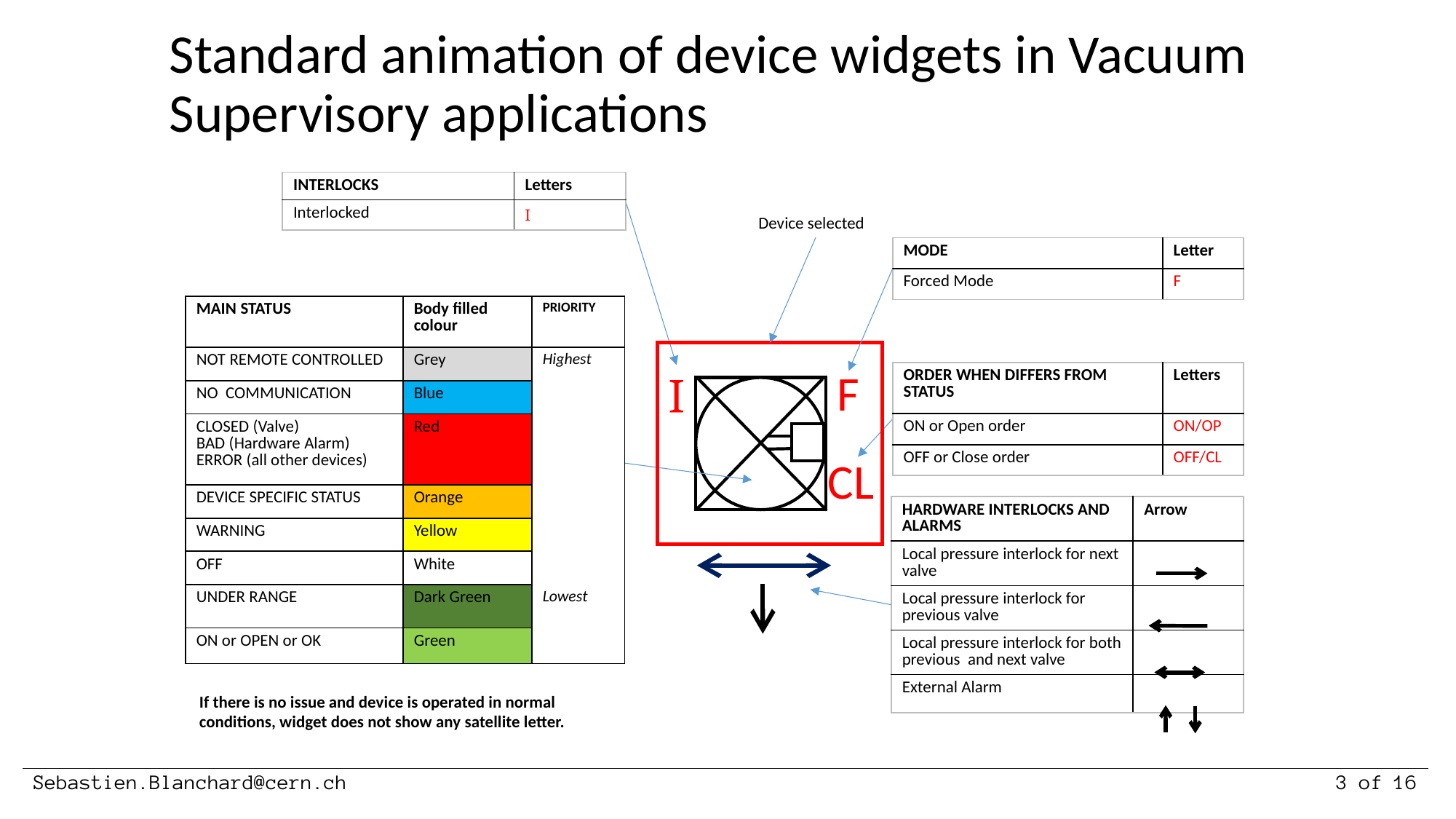

Standard animation of device widgets in Vacuum Supervisory applications
| Interlocks | Letters |
| --- | --- |
| Interlocked | I |
Device selected
| MODE | Letter |
| --- | --- |
| Forced Mode | F |
| MAIN STATUS | Body filled colour | PRIORITY |
| --- | --- | --- |
| NOT REMOTE CONTROLLED | Grey | Highest Lowest |
| NO COMMUNICATION | Blue |  |
| CLOSED (Valve) BAD (Hardware Alarm) ERROR (all other devices) | Red |  |
| DEVICE SPECIFIC STATUS | Orange |  |
| WARNING | Yellow |  |
| OFF | White |  |
| UNDER RANGE | Dark Green |  |
| ON or OPEN or OK | Green |  |

F
| Order WHEN DIFFERs FROM STATUS | Letters |
| --- | --- |
| ON or Open order | ON/OP |
| OFF or Close order | OFF/CL |
I

CL
| HARDWARE Interlocks and Alarms | Arrow |
| --- | --- |
| Local pressure interlock for next valve |  |
| Local pressure interlock for previous valve |  |
| Local pressure interlock for both previous and next valve |  |
| External Alarm |  |
If there is no issue and device is operated in normal conditions, widget does not show any satellite letter.